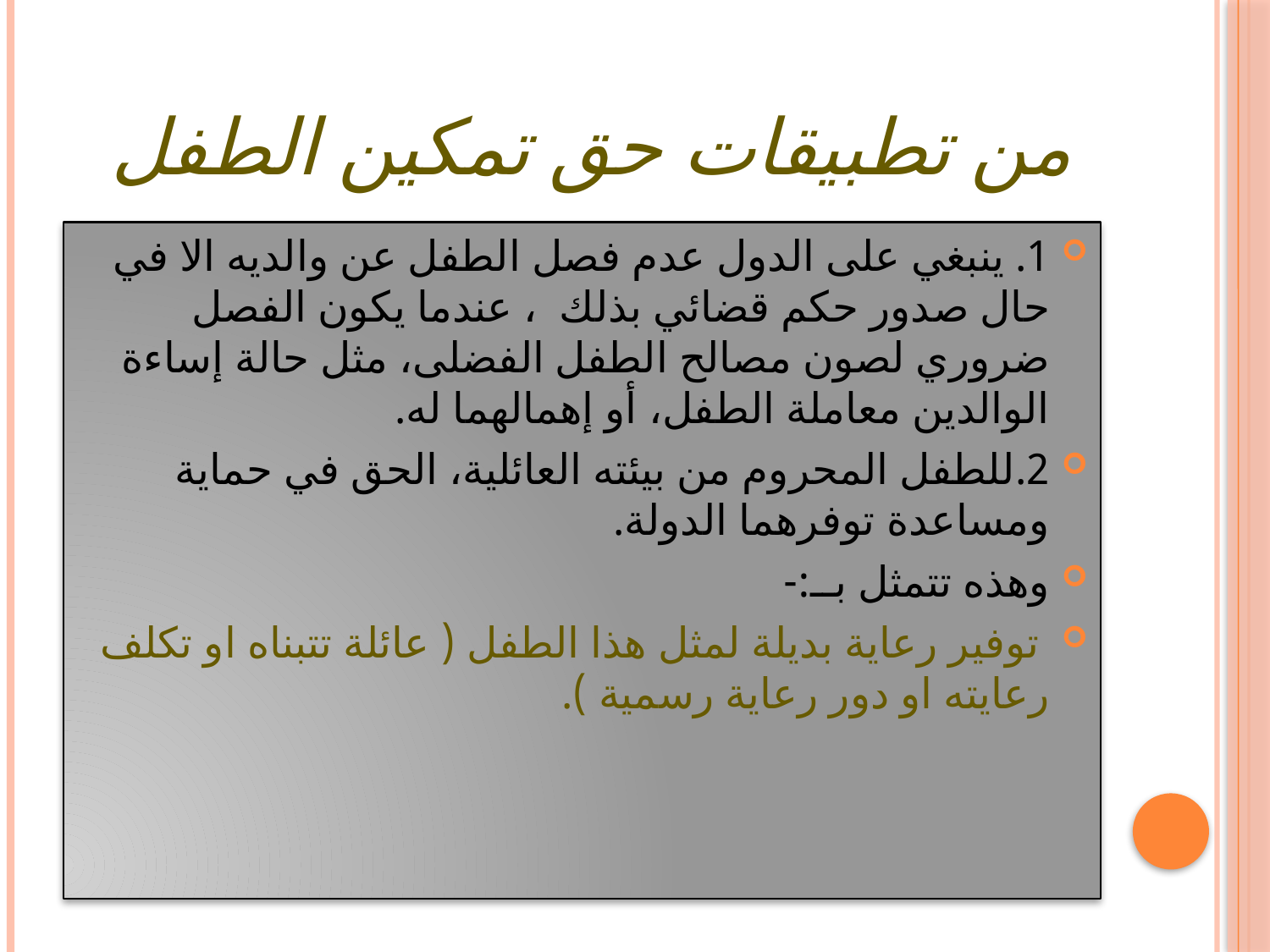

# من تطبيقات حق تمكين الطفل
1. ينبغي على الدول عدم فصل الطفل عن والديه الا في حال صدور حكم قضائي بذلك  ، عندما يكون الفصل ضروري لصون مصالح الطفل الفضلى، مثل حالة إساءة الوالدين معاملة الطفل، أو إهمالهما له.
2.للطفل المحروم من بيئته العائلية، الحق في حماية ومساعدة توفرهما الدولة.
وهذه تتمثل بــ:-
 توفير رعاية بديلة لمثل هذا الطفل ( عائلة تتبناه او تكلف رعايته او دور رعاية رسمية ).